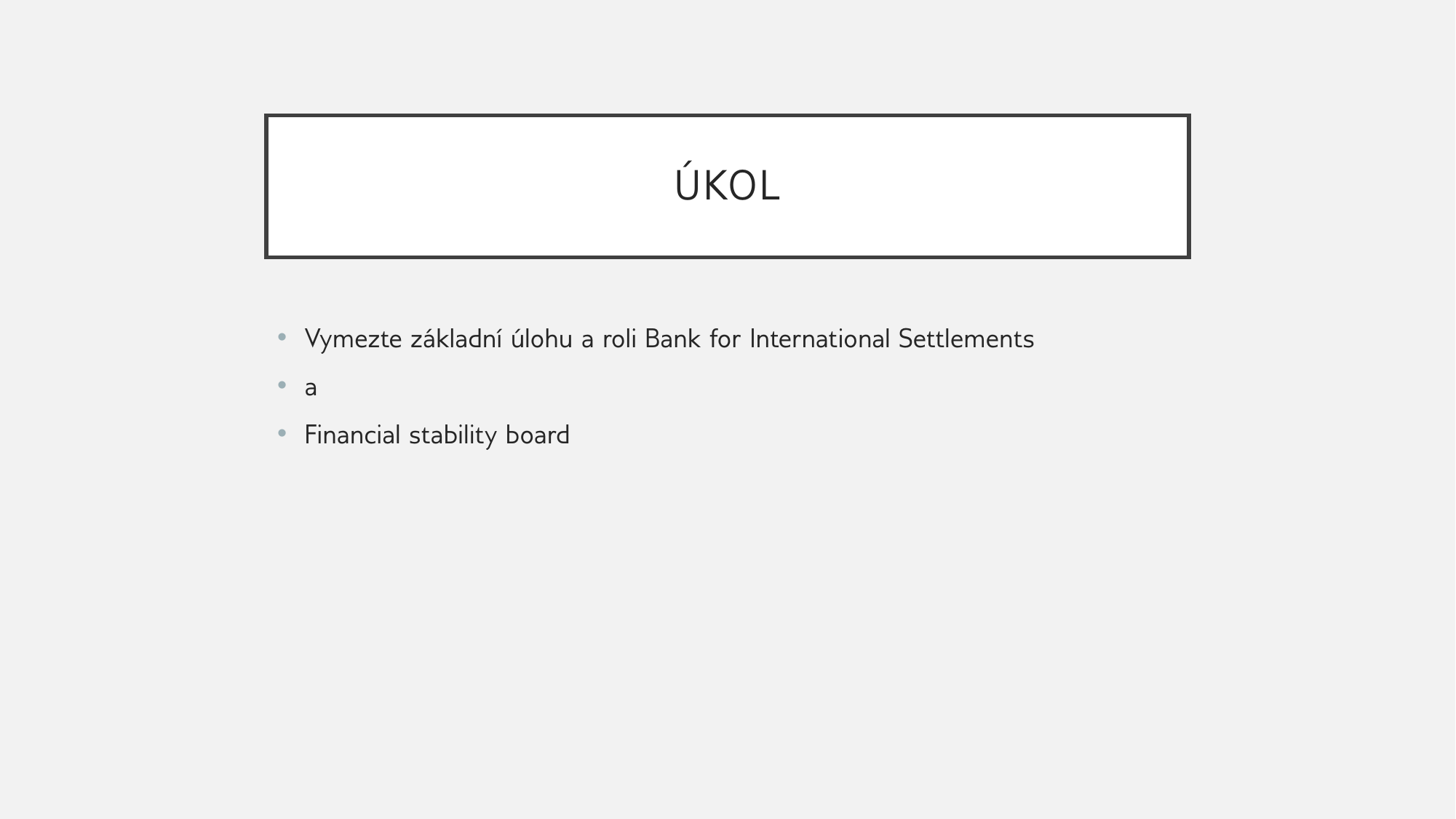

# Úkol
Vymezte základní úlohu a roli Bank for International Settlements
a
Financial stability board